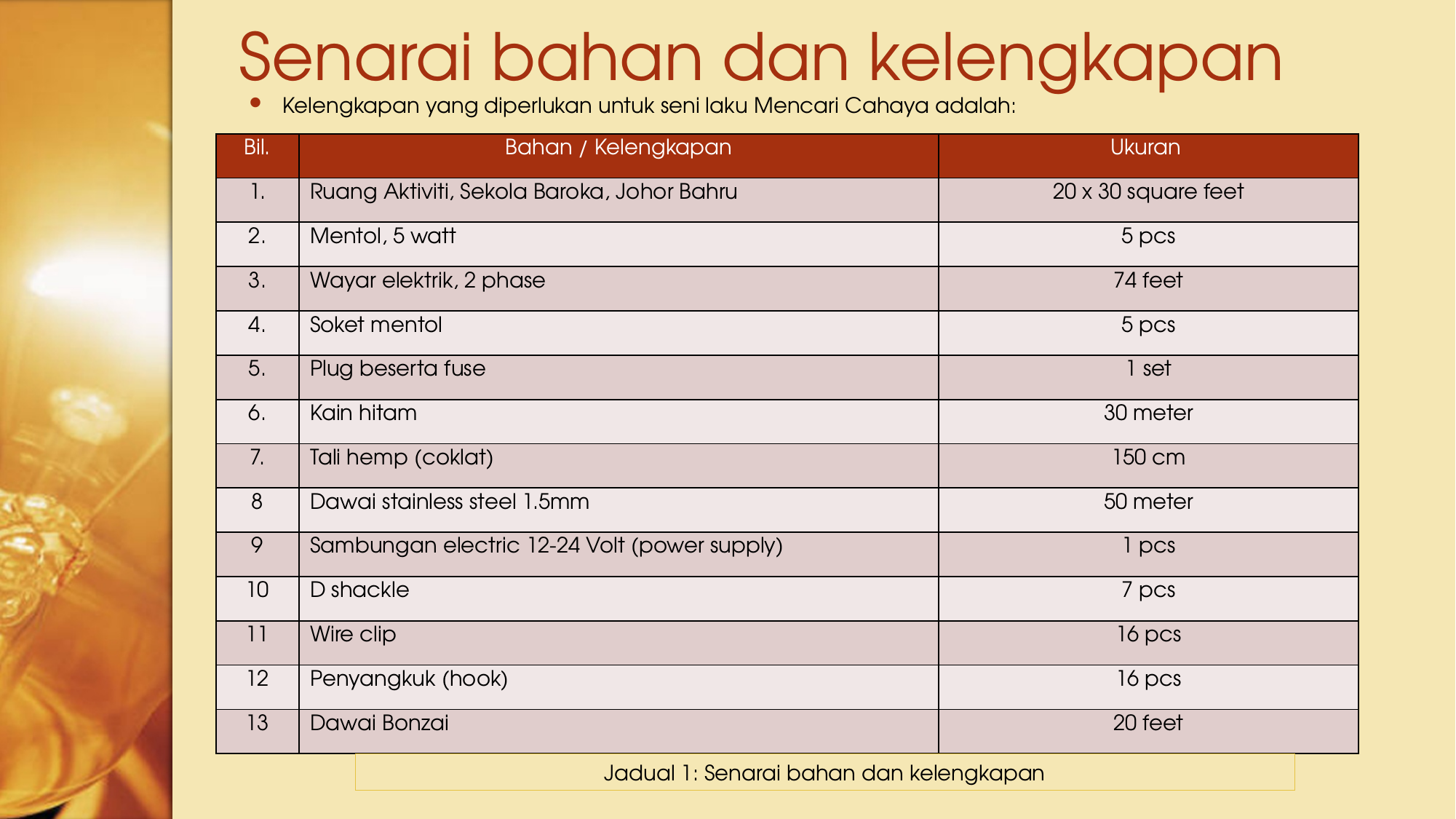

# Senarai bahan dan kelengkapan
Kelengkapan yang diperlukan untuk seni laku Mencari Cahaya adalah:

| Bil. | Bahan / Kelengkapan | Ukuran |
| --- | --- | --- |
| 1. | Ruang Aktiviti, Sekola Baroka, Johor Bahru | 20 x 30 square feet |
| 2. | Mentol, 5 watt | 5 pcs |
| 3. | Wayar elektrik, 2 phase | 74 feet |
| 4. | Soket mentol | 5 pcs |
| 5. | Plug beserta fuse | 1 set |
| 6. | Kain hitam | 30 meter |
| 7. | Tali hemp (coklat) | 150 cm |
| 8 | Dawai stainless steel 1.5mm | 50 meter |
| 9 | Sambungan electric 12-24 Volt (power supply) | 1 pcs |
| 10 | D shackle | 7 pcs |
| 11 | Wire clip | 16 pcs |
| 12 | Penyangkuk (hook) | 16 pcs |
| 13 | Dawai Bonzai | 20 feet |
Jadual 1: Senarai bahan dan kelengkapan